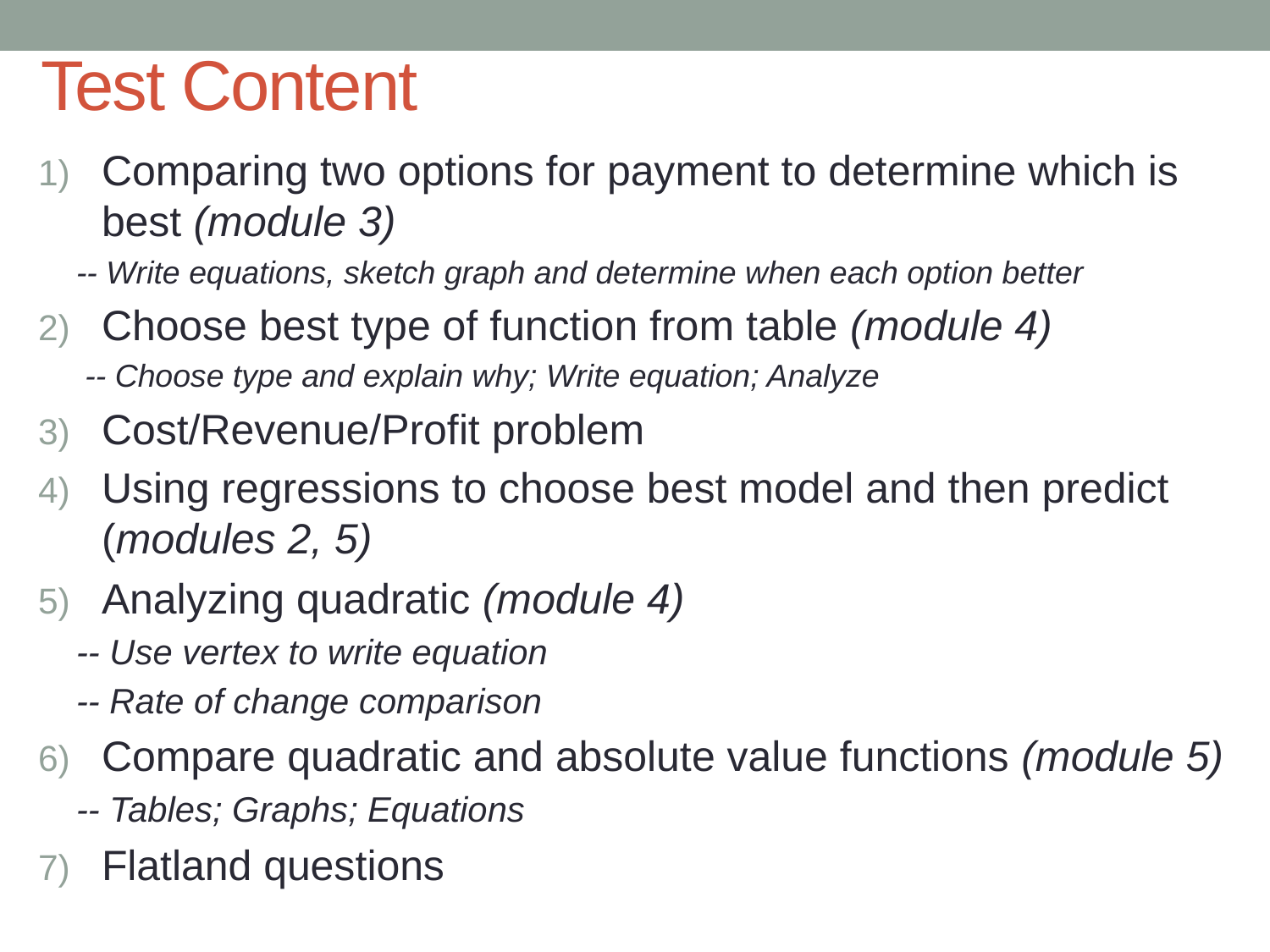

# Test Content
Comparing two options for payment to determine which is best (module 3)
-- Write equations, sketch graph and determine when each option better
Choose best type of function from table (module 4)
 -- Choose type and explain why; Write equation; Analyze
Cost/Revenue/Profit problem
Using regressions to choose best model and then predict (modules 2, 5)
Analyzing quadratic (module 4)
-- Use vertex to write equation
-- Rate of change comparison
Compare quadratic and absolute value functions (module 5)
-- Tables; Graphs; Equations
Flatland questions